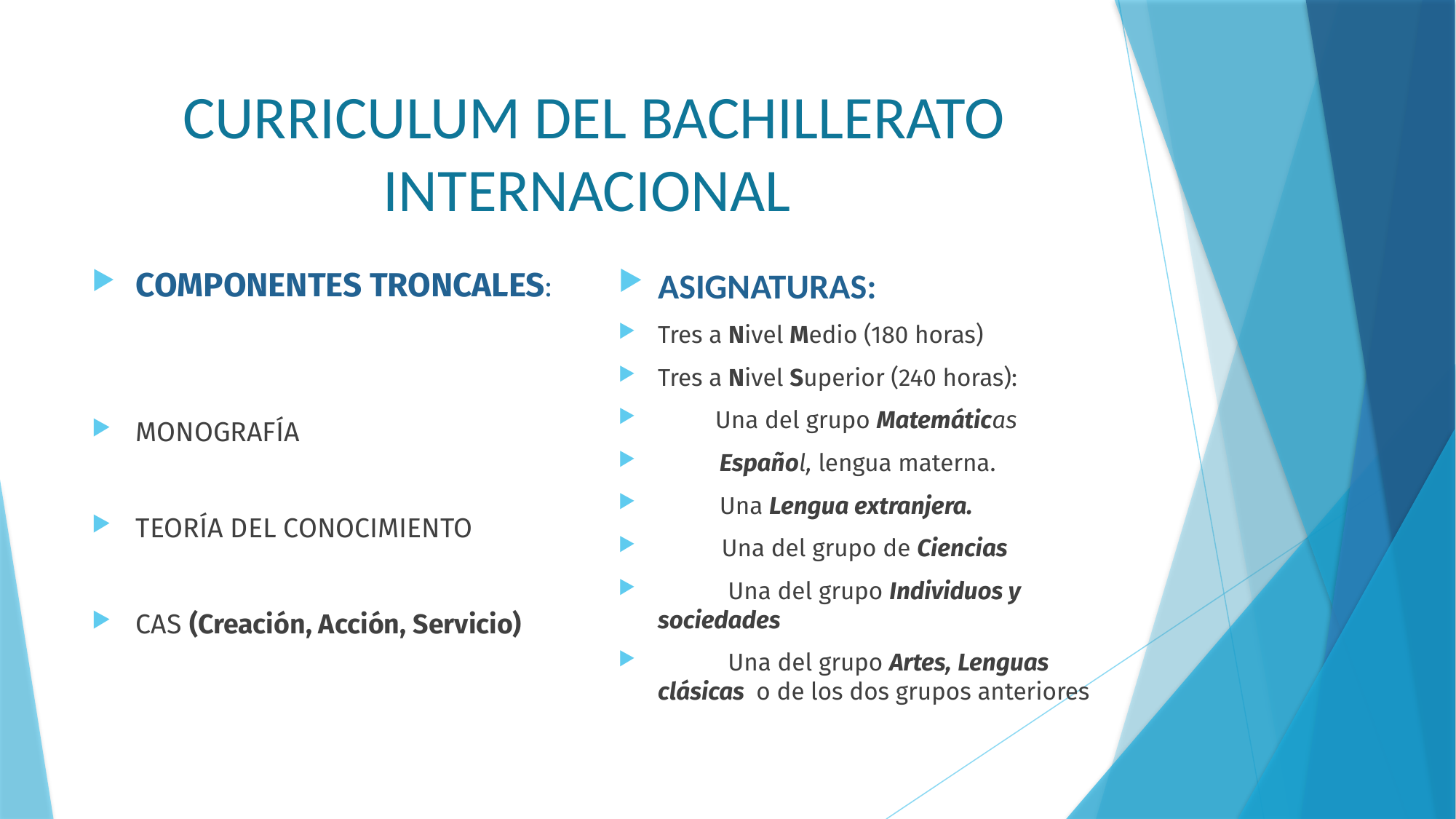

# CURRICULUM DEL BACHILLERATO INTERNACIONAL
COMPONENTES TRONCALES:

MONOGRAFÍA

TEORÍA DEL CONOCIMIENTO

CAS (Creación, Acción, Servicio)

ASIGNATURAS:
Tres a Nivel Medio (180 horas)
Tres a Nivel Superior (240 horas):
         Una del grupo Matemáticas
          Español, lengua materna.
          Una Lengua extranjera.
          Una del grupo de Ciencias
           Una del grupo Individuos y          sociedades
           Una del grupo Artes, Lenguas clásicas  o de los dos grupos anteriores